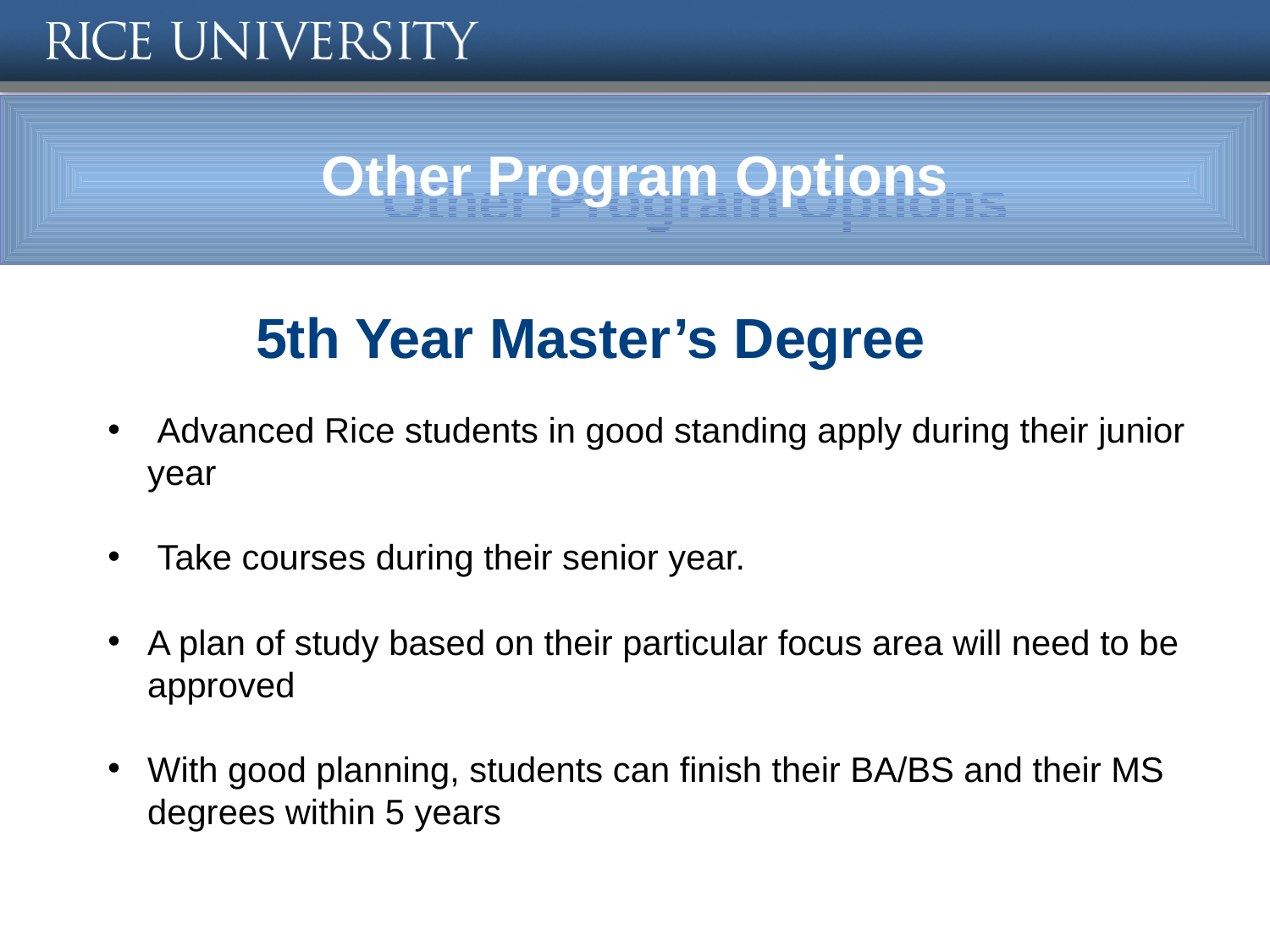

Other Program Options

       Other Program Options
5th Year Master’s Degree
 Advanced Rice students in good standing apply during their junior year

 Take courses during their senior year.

A plan of study based on their particular focus area will need to be approved

With good planning, students can finish their BA/BS and their MS degrees within 5 years